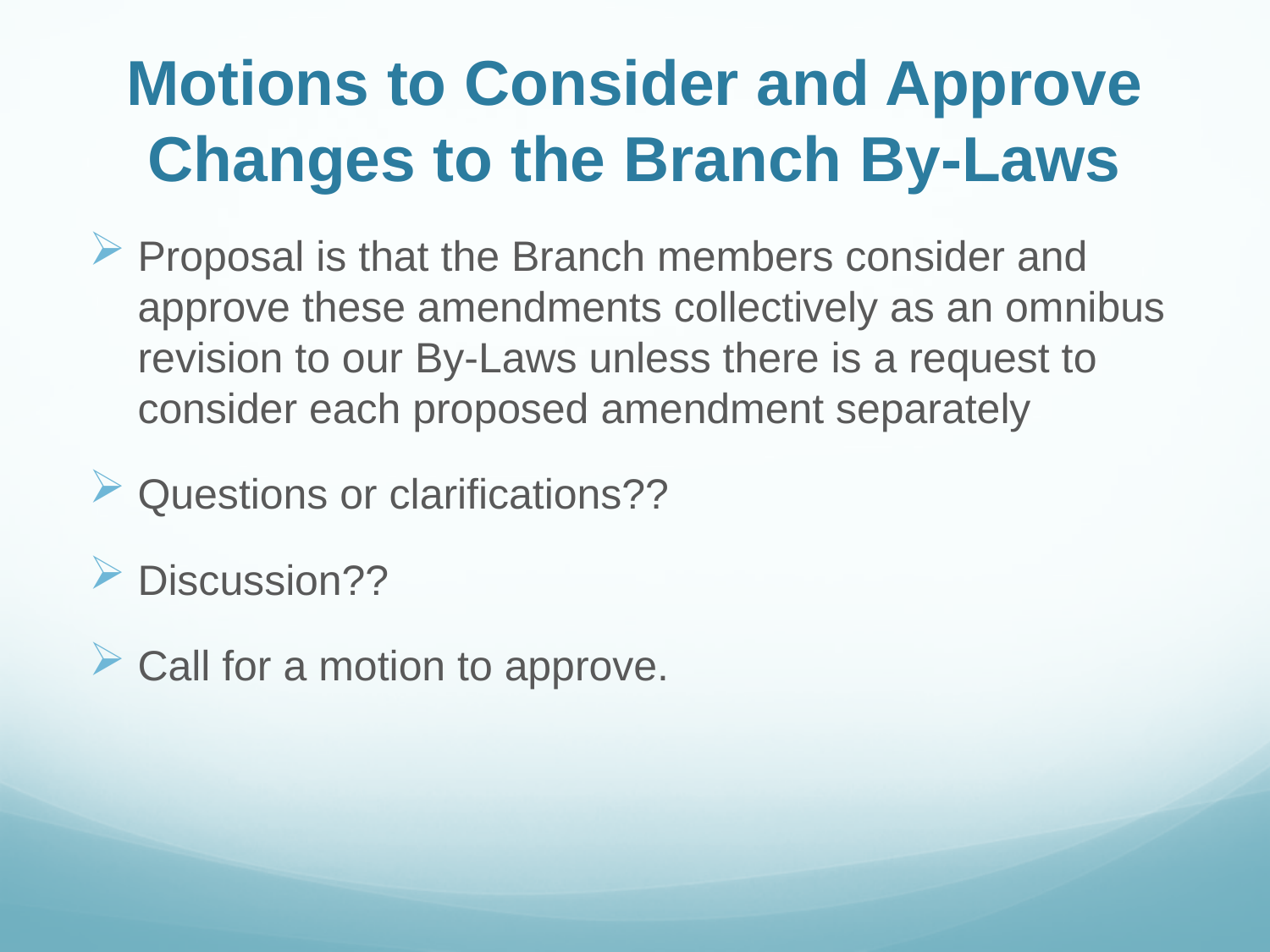

# Motions to Consider and Approve Changes to the Branch By-Laws
Proposal is that the Branch members consider and approve these amendments collectively as an omnibus revision to our By-Laws unless there is a request to consider each proposed amendment separately
Questions or clarifications??
Discussion??
Call for a motion to approve.